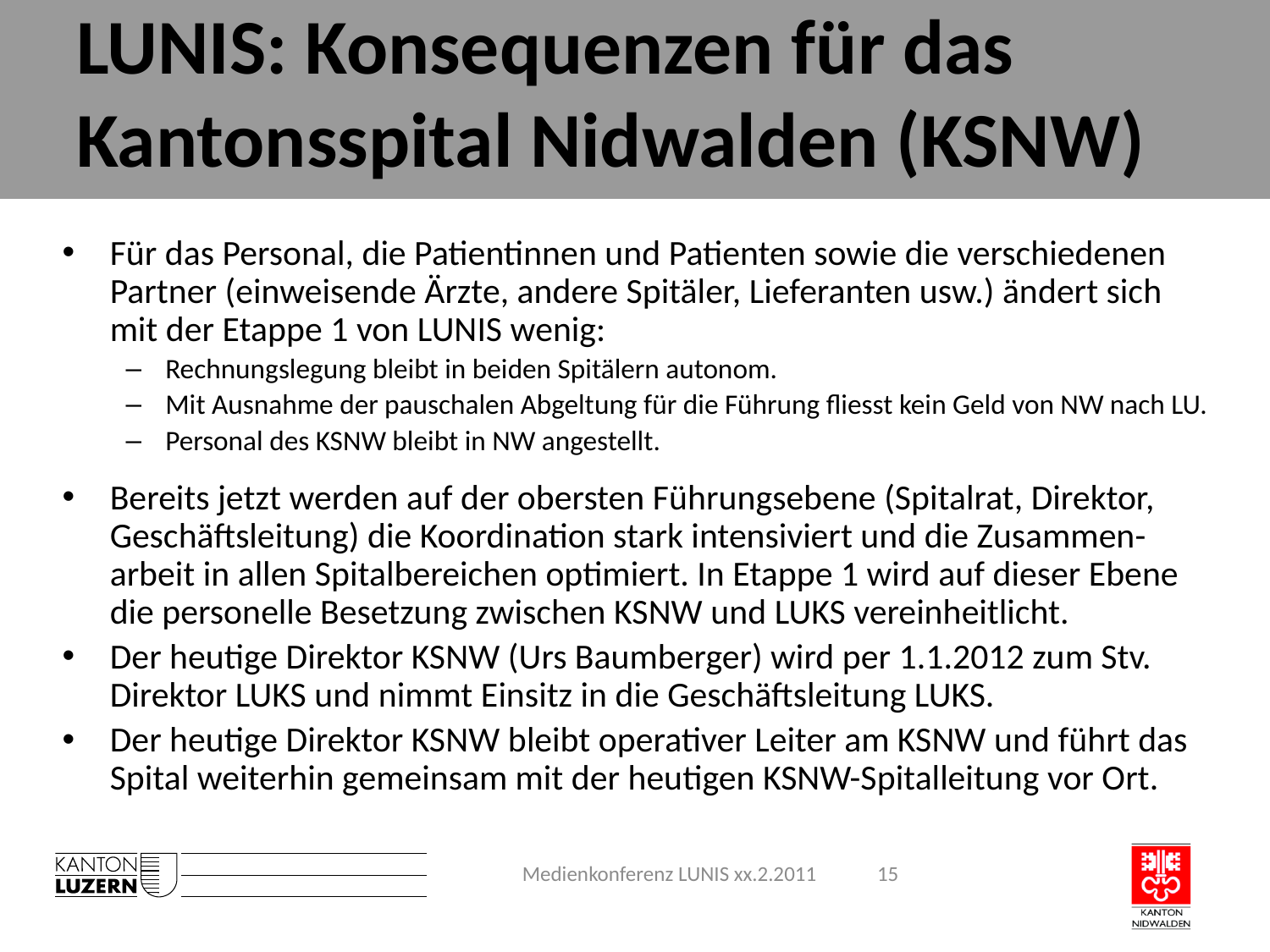

# LUNIS: Konsequenzen für das Kantonsspital Nidwalden (KSNW)
Für das Personal, die Patientinnen und Patienten sowie die verschiedenen Partner (einweisende Ärzte, andere Spitäler, Lieferanten usw.) ändert sich mit der Etappe 1 von LUNIS wenig:
Rechnungslegung bleibt in beiden Spitälern autonom.
Mit Ausnahme der pauschalen Abgeltung für die Führung fliesst kein Geld von NW nach LU.
Personal des KSNW bleibt in NW angestellt.
Bereits jetzt werden auf der obersten Führungsebene (Spitalrat, Direktor, Geschäftsleitung) die Koordination stark intensiviert und die Zusammen-arbeit in allen Spitalbereichen optimiert. In Etappe 1 wird auf dieser Ebene die personelle Besetzung zwischen KSNW und LUKS vereinheitlicht.
Der heutige Direktor KSNW (Urs Baumberger) wird per 1.1.2012 zum Stv. Direktor LUKS und nimmt Einsitz in die Geschäftsleitung LUKS.
Der heutige Direktor KSNW bleibt operativer Leiter am KSNW und führt das Spital weiterhin gemeinsam mit der heutigen KSNW-Spitalleitung vor Ort.

Medienkonferenz LUNIS xx.2.2011
15